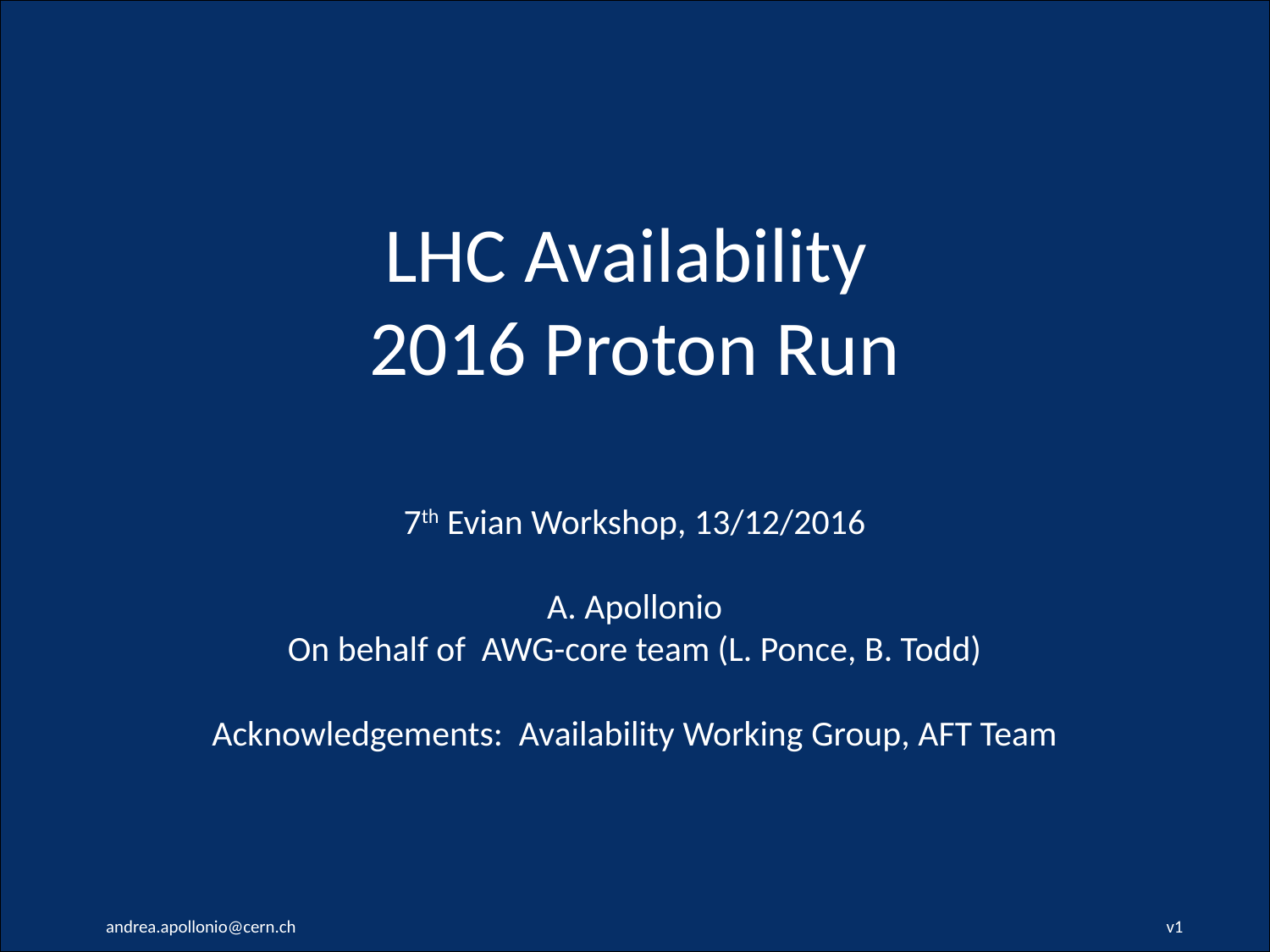

# LHC Availability 2016 Proton Run

7th Evian Workshop, 13/12/2016

A. Apollonio
On behalf of  AWG-core team (L. Ponce, B. Todd)

Acknowledgements:  Availability Working Group, AFT Team
andrea.apollonio@cern.ch
v1